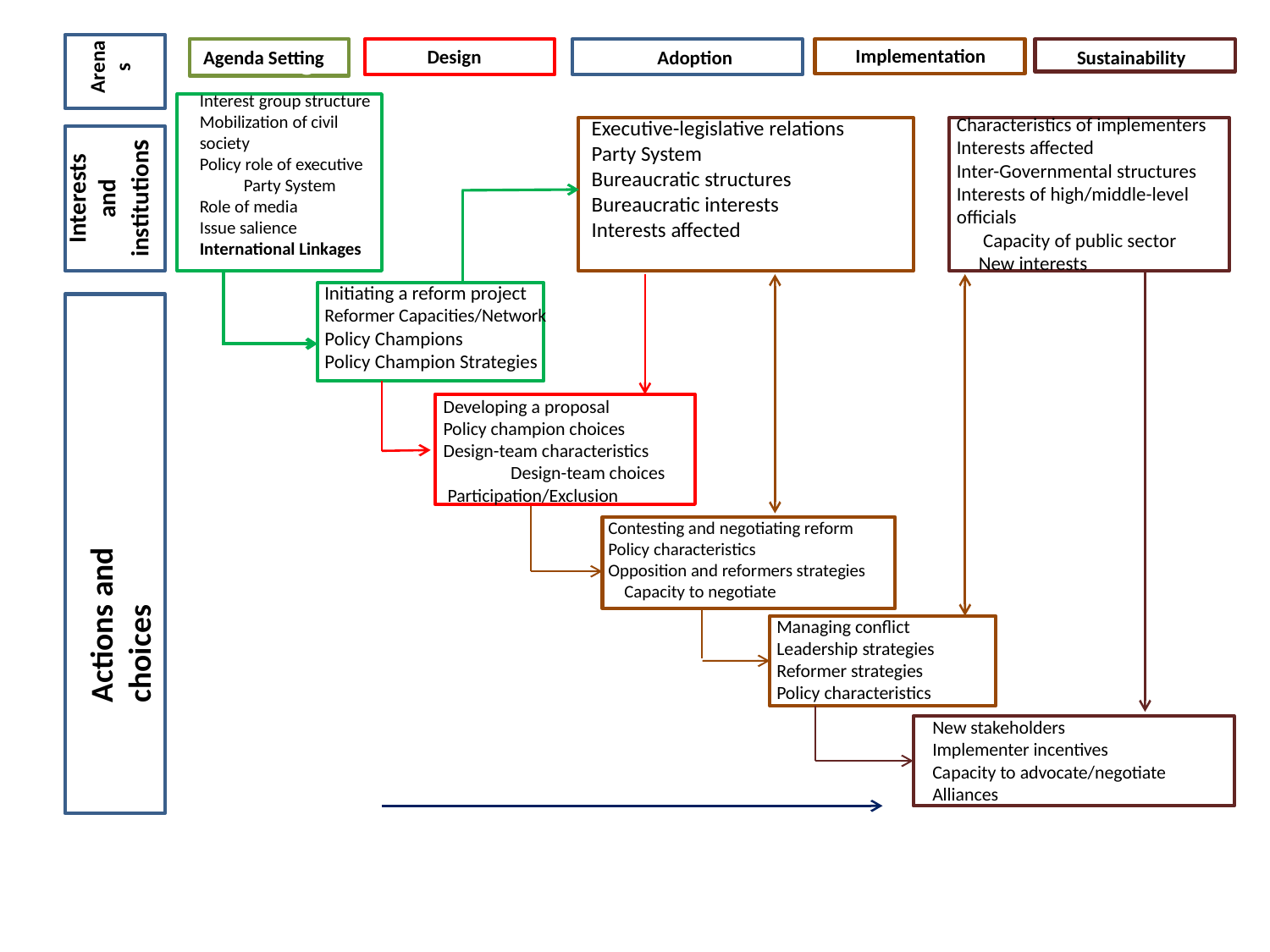

Arenas

      Design
hjg
Implementation

Agenda Setting

Adoption

Agenda Setting
Sustainability
Interest group structure Mobilization of civil society
Policy role of executive                Party System
Role of media                 Issue salience     International Linkages

Characteristics of implementers Interests affected
Inter-Governmental structures      Interests of high/middle-level officials                                                     Capacity of public sector                New interests
Executive-legislative relations
Party System
Bureaucratic structures
Bureaucratic interests
Interests affected

Interests and institutions

Initiating a reform project Reformer Capacities/Network   Policy Champions
Policy Champion Strategies

Developing a proposal
Policy champion choices
Design-team characteristics                       Design-team choices     Participation/Exclusion

Actions and choices

Contesting and negotiating reform
Policy characteristics
Opposition and reformers strategies         Capacity to negotiate

Managing conflict
Leadership strategies
Reformer strategies
Policy characteristics

New stakeholders
Implementer incentives
Capacity to advocate/negotiate
Alliances